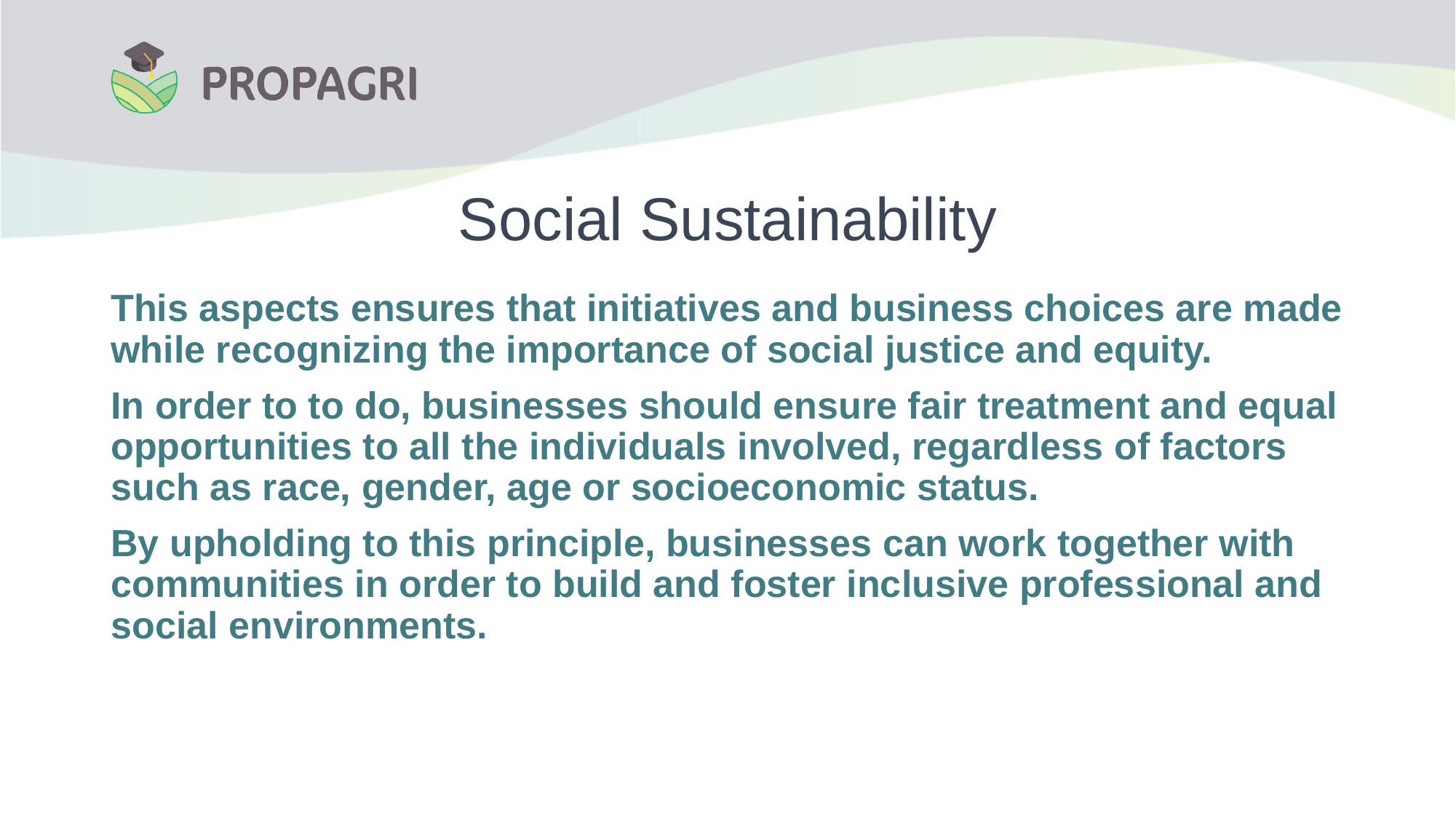

# Social Sustainability
This aspects ensures that initiatives and business choices are made while recognizing the importance of social justice and equity.
In order to to do, businesses should ensure fair treatment and equal opportunities to all the individuals involved, regardless of factors such as race, gender, age or socioeconomic status.
By upholding to this principle, businesses can work together with communities in order to build and foster inclusive professional and social environments.